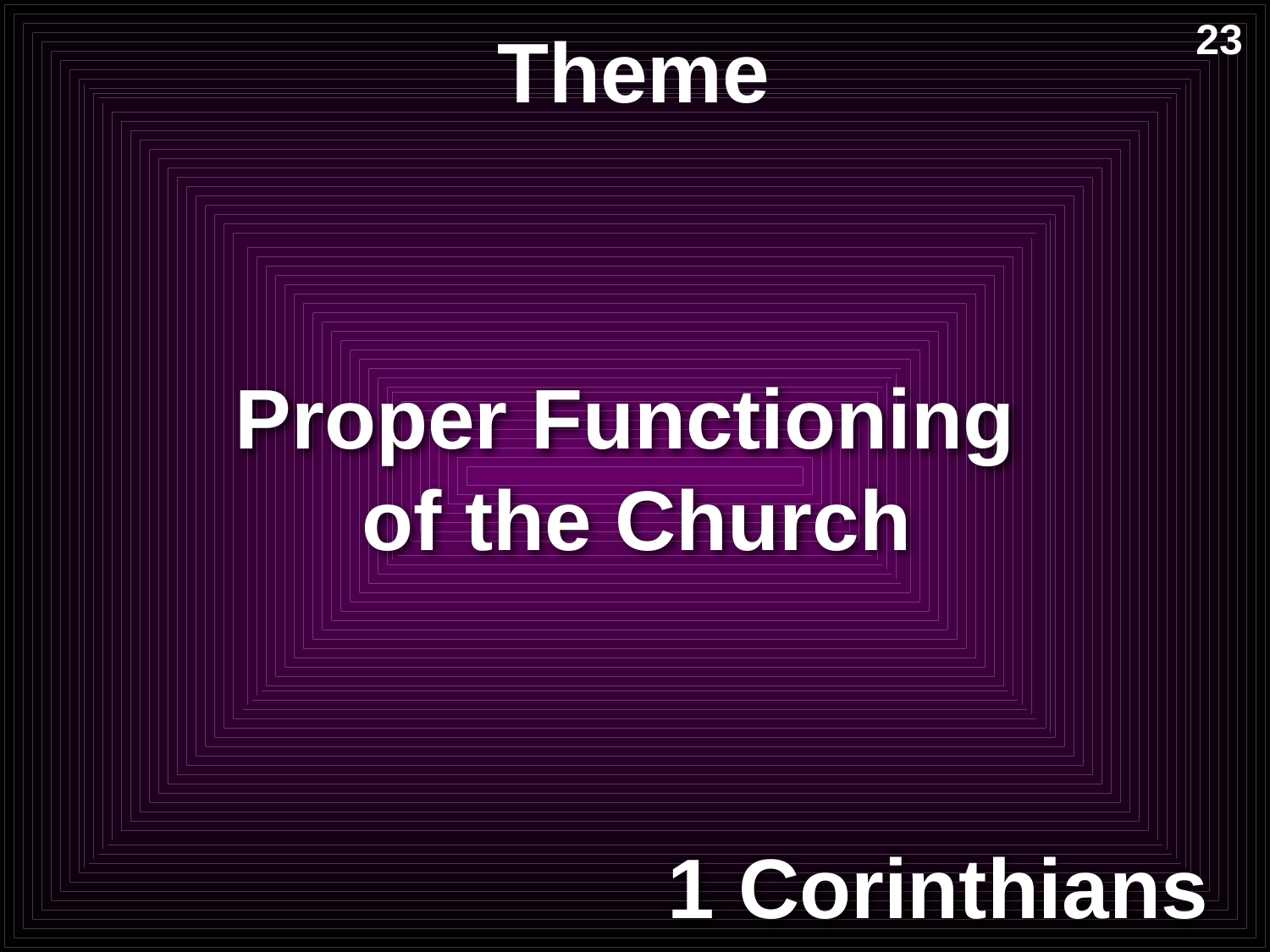

# Theme
23
Proper Functioning
of the Church

1 Corinthians